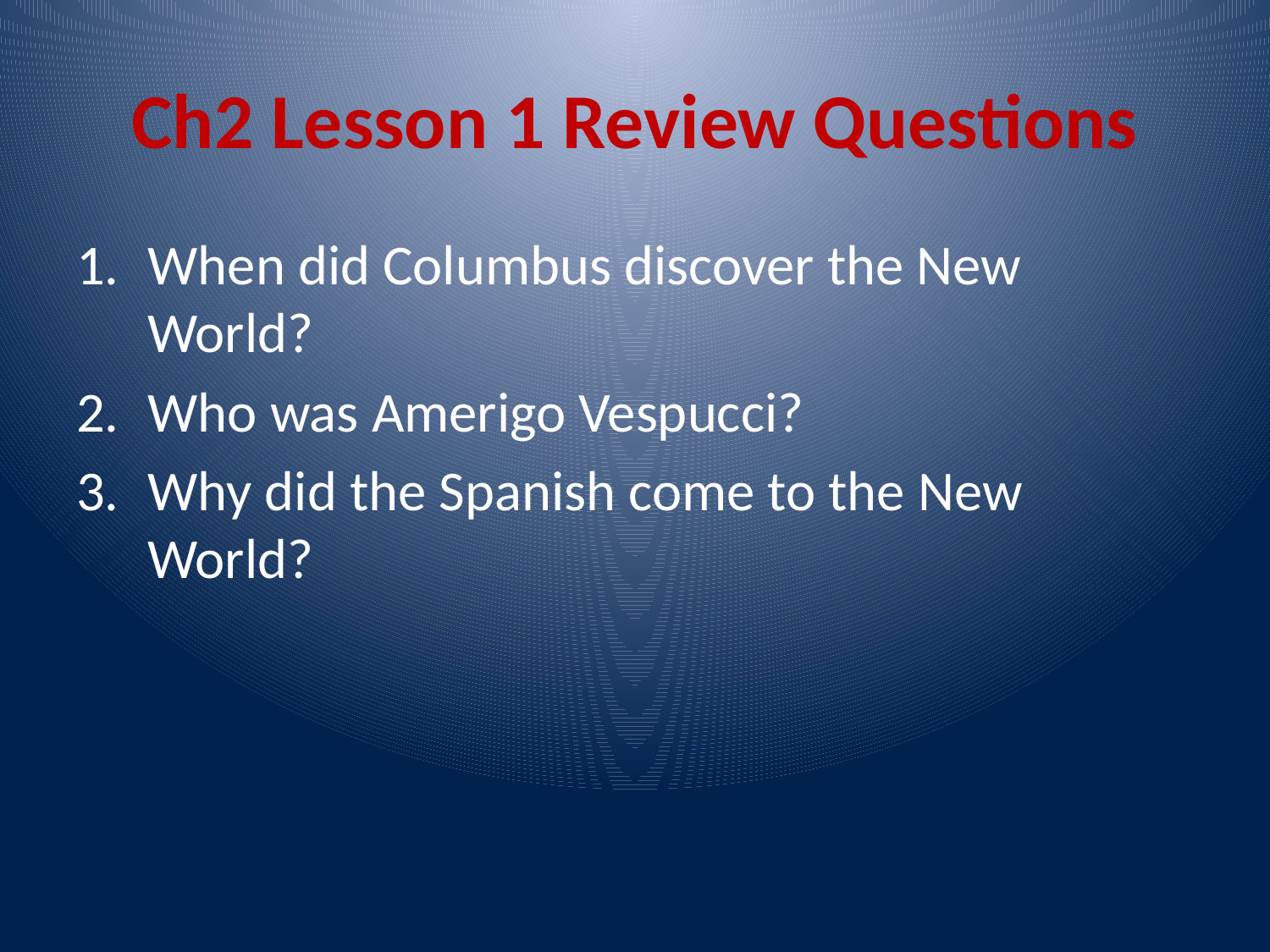

# Ch2 Lesson 1 Review Questions
When did Columbus discover the New World?
Who was Amerigo Vespucci?
Why did the Spanish come to the New World?